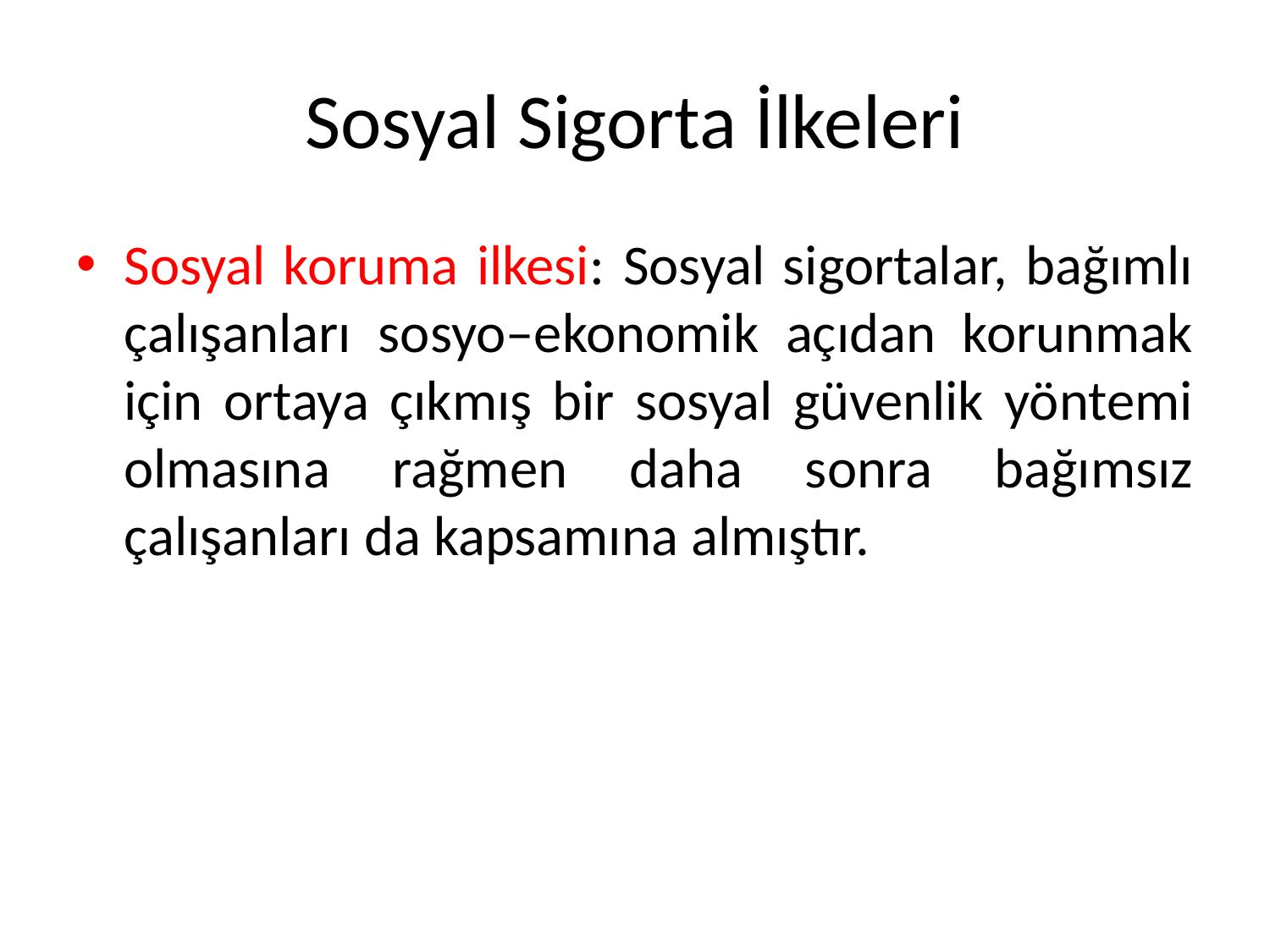

# Sosyal Sigorta İlkeleri
Sosyal koruma ilkesi: Sosyal sigortalar, bağımlı çalışanları sosyo–ekonomik açıdan korunmak için ortaya çıkmış bir sosyal güvenlik yöntemi olmasına rağmen daha sonra bağımsız çalışanları da kapsamına almıştır.